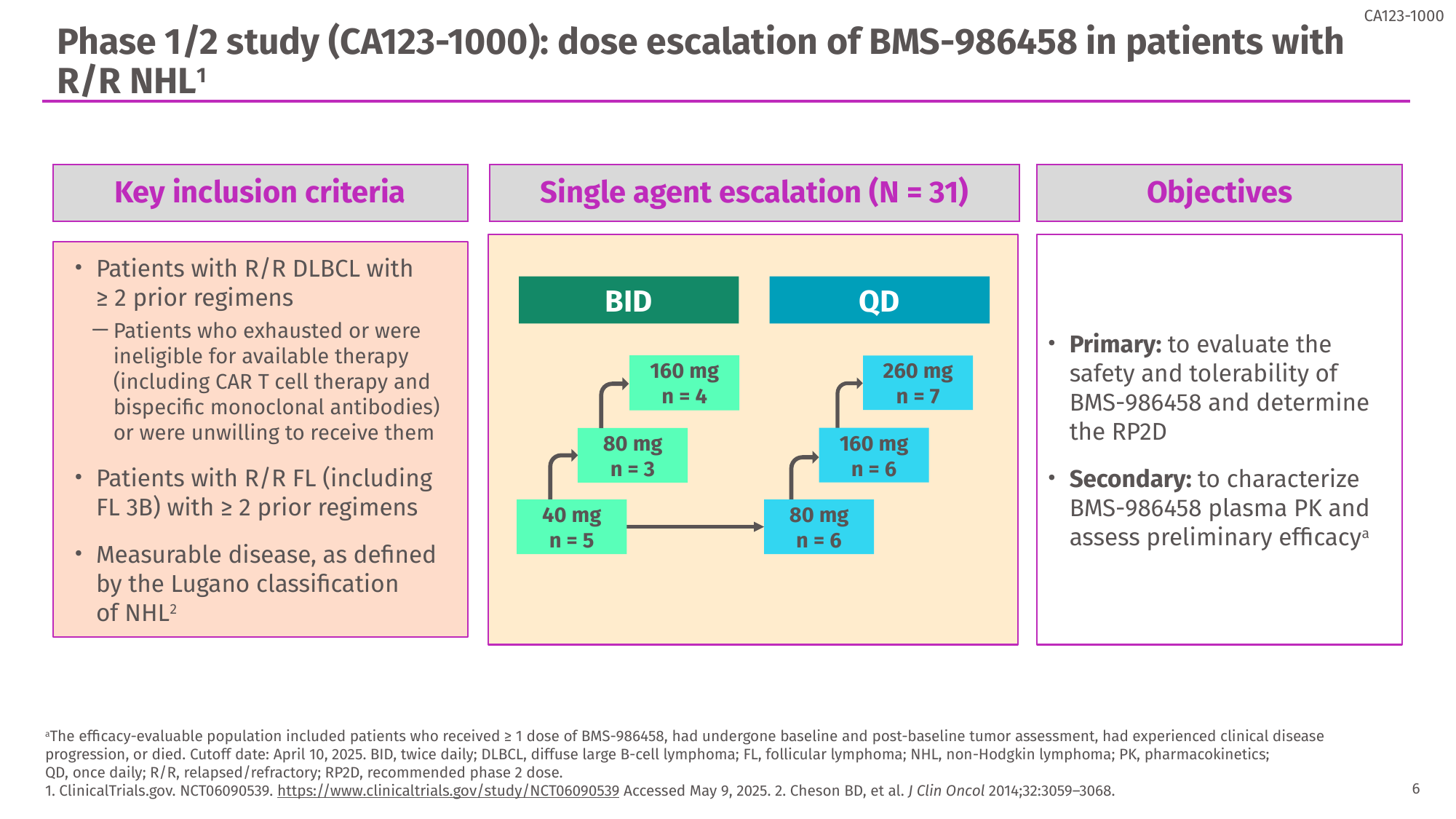

# Phase 1/2 study (CA123-1000): dose escalation of BMS-986458 in patients with R/R NHL1
Key inclusion criteria
Single agent escalation (N = 31)
Objectives
Patients with R/R DLBCL with
≥ 2 prior regimens
Patients who exhausted or were ineligible for available therapy (including CAR T cell therapy and bispecific monoclonal antibodies) or were unwilling to receive them
Patients with R/R FL (including
FL 3B) with ≥ 2 prior regimens
Measurable disease, as defined by the Lugano classification
of NHL2

Primary: to evaluate the safety and tolerability of BMS-986458 and determine the RP2D
Secondary: to characterize BMS-986458 plasma PK and assess preliminary efficacya
BID
QD
160 mg
n = 4
260 mg
n = 7

160 mg
n = 6
80 mg
n = 3

40 mg
n = 5
80 mg
n = 6
aThe efficacy-evaluable population included patients who received ≥ 1 dose of BMS-986458, had undergone baseline and post-baseline tumor assessment, had experienced clinical disease progression, or died. Cutoff date: April 10, 2025. BID, twice daily; DLBCL, diffuse large B-cell lymphoma; FL, follicular lymphoma; NHL, non-Hodgkin lymphoma; PK, pharmacokinetics;
QD, once daily; R/R, relapsed/refractory; RP2D, recommended phase 2 dose.
1. ClinicalTrials.gov. NCT06090539. https://www.clinicaltrials.gov/study/NCT06090539 Accessed May 9, 2025. 2. Cheson BD, et al. J Clin Oncol 2014;32:3059–3068.
6